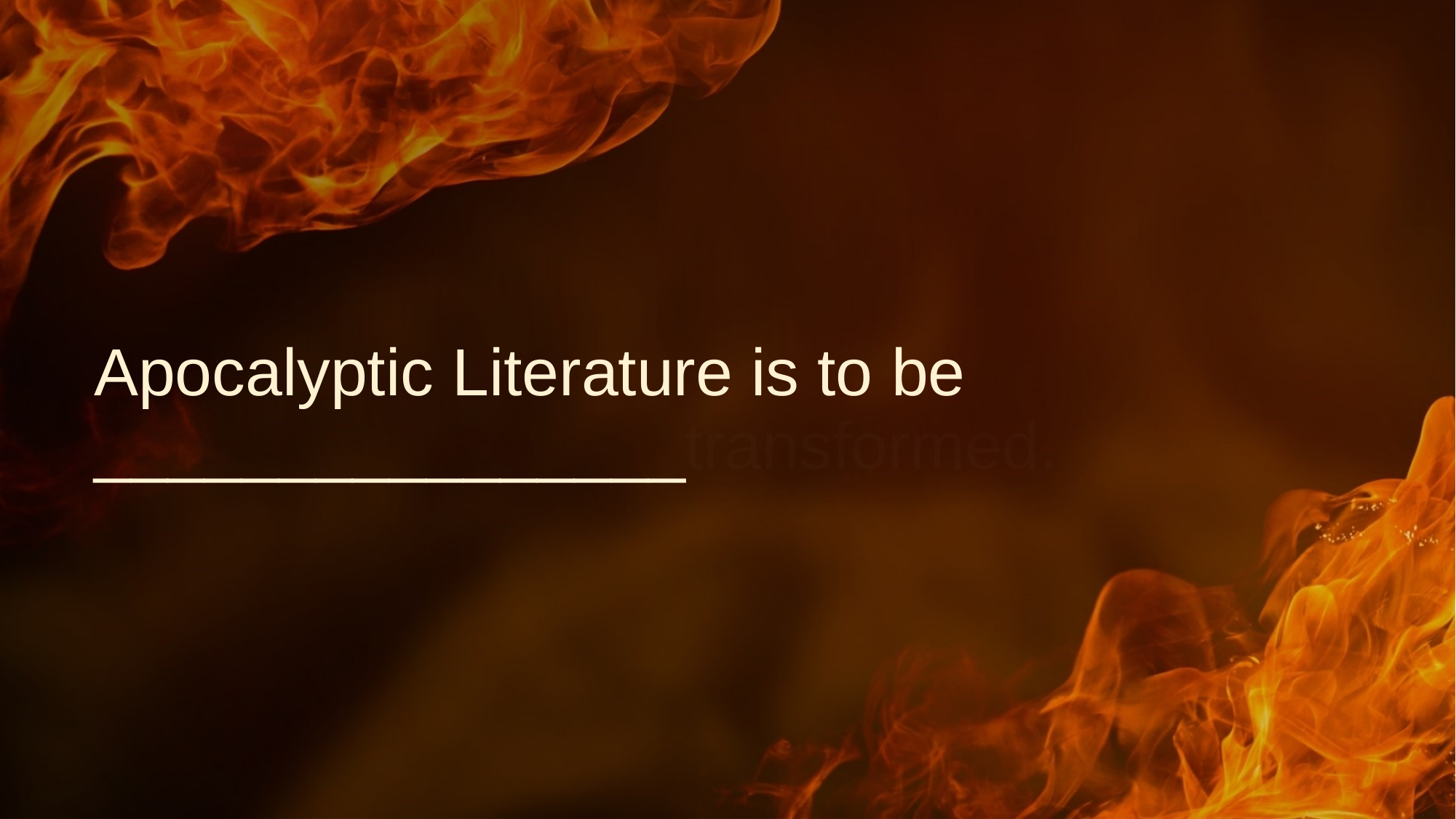

# Apocalyptic Literature is to be ________________transformed.